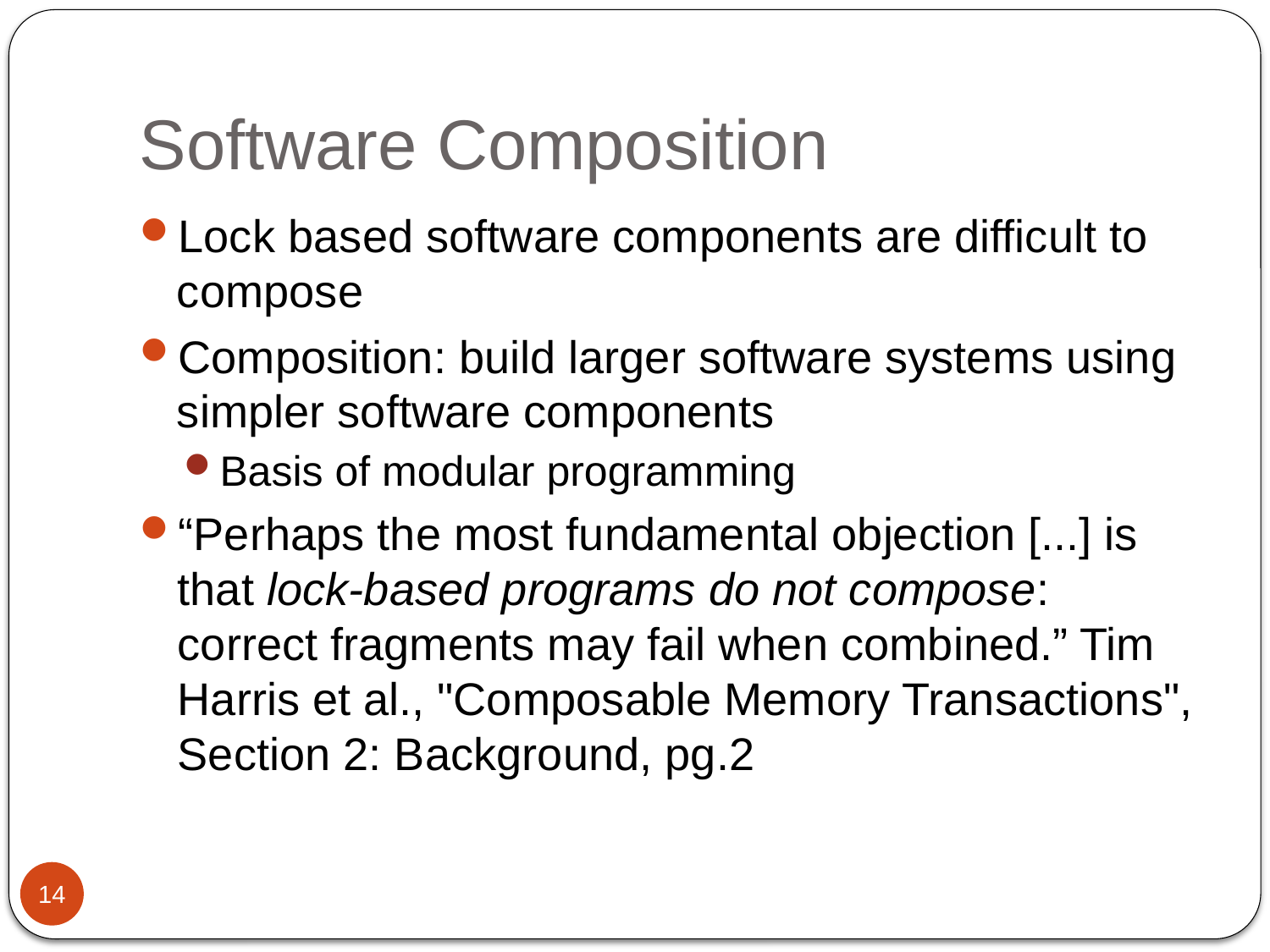

# Software Composition
Lock based software components are difficult to compose
Composition: build larger software systems using simpler software components
Basis of modular programming
“Perhaps the most fundamental objection [...] is that lock-based programs do not compose: correct fragments may fail when combined.” Tim Harris et al., "Composable Memory Transactions", Section 2: Background, pg.2
14